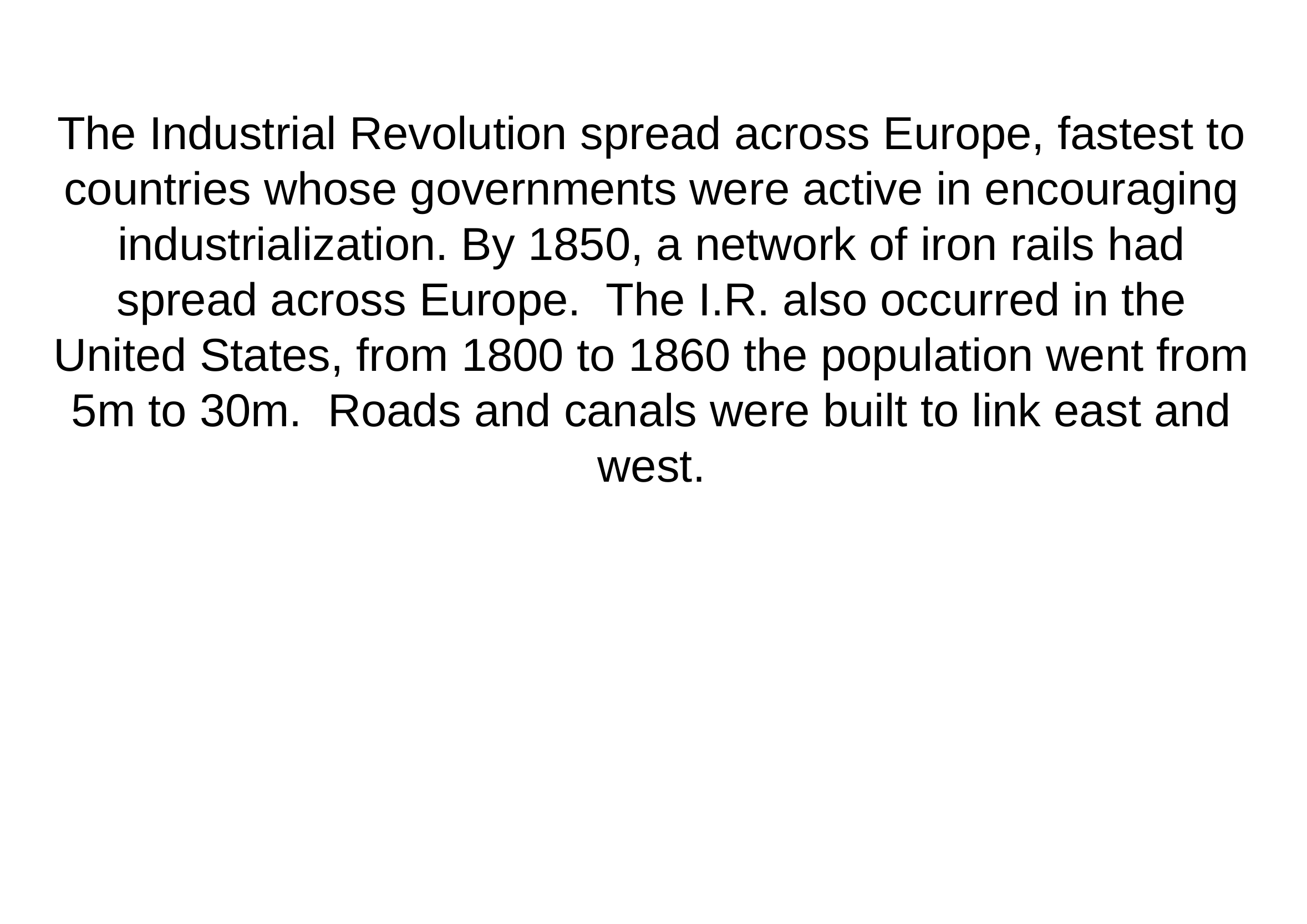

The Industrial Revolution spread across Europe, fastest to countries whose governments were active in encouraging industrialization. By 1850, a network of iron rails had spread across Europe.  The I.R. also occurred in the United States, from 1800 to 1860 the population went from 5m to 30m.  Roads and canals were built to link east and west.